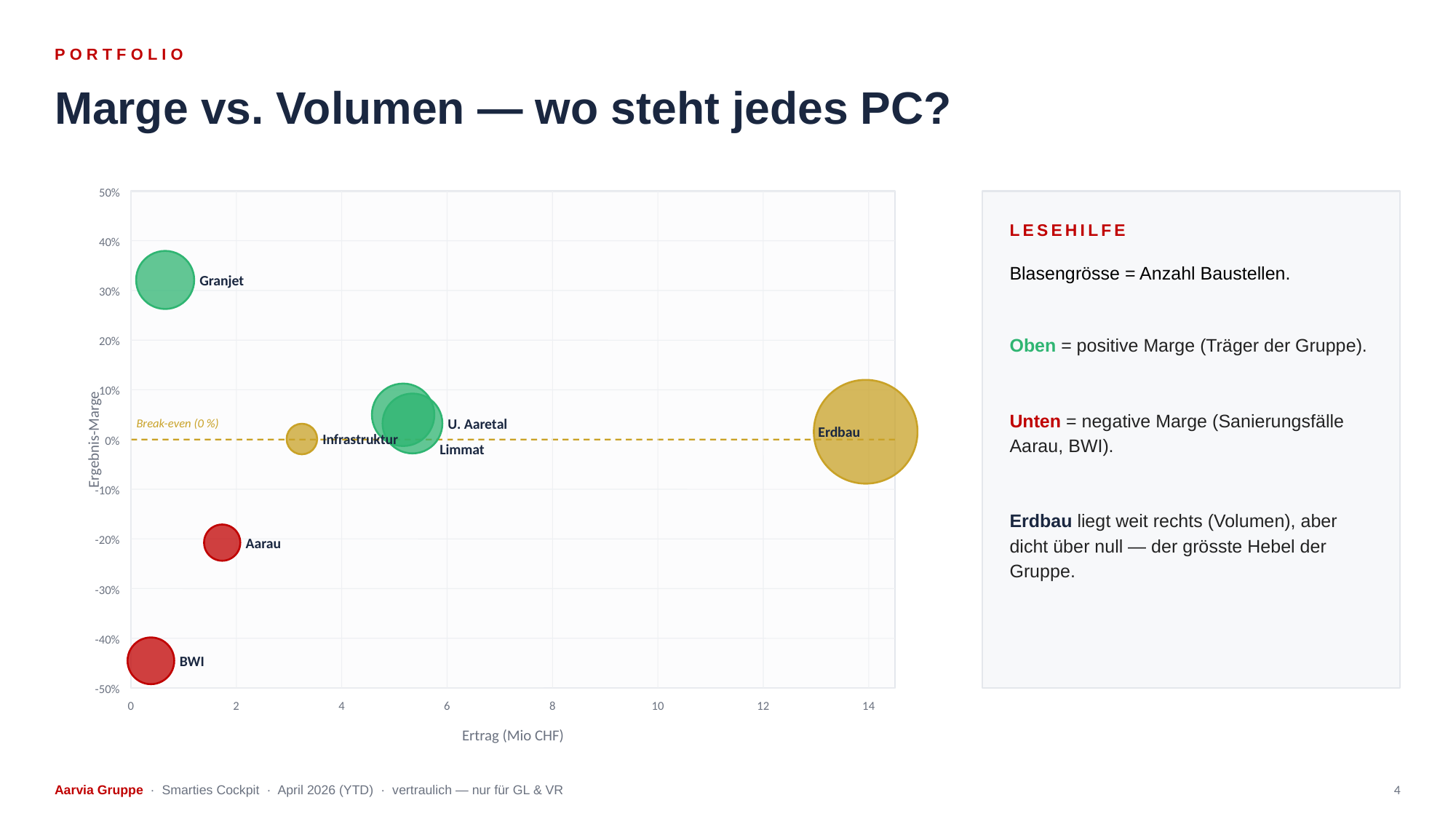

PORTFOLIO
Marge vs. Volumen — wo steht jedes PC?
50%

LESEHILFE
40%

Blasengrösse = Anzahl Baustellen.

Oben = positive Marge (Träger der Gruppe).

Unten = negative Marge (Sanierungsfälle Aarau, BWI).

Erdbau liegt weit rechts (Volumen), aber dicht über null — der grösste Hebel der Gruppe.
Granjet
30%

20%

Ergebnis-Marge
10%

Break-even (0 %)
U. Aaretal
Erdbau

Infrastruktur
0%
Limmat

-10%

-20%
Aarau

-30%

-40%

BWI
-50%

0
2
4
6
8
10
12
14
Ertrag (Mio CHF)
Aarvia Gruppe  ·  Smarties Cockpit  ·  April 2026 (YTD)  ·  vertraulich — nur für GL & VR
4